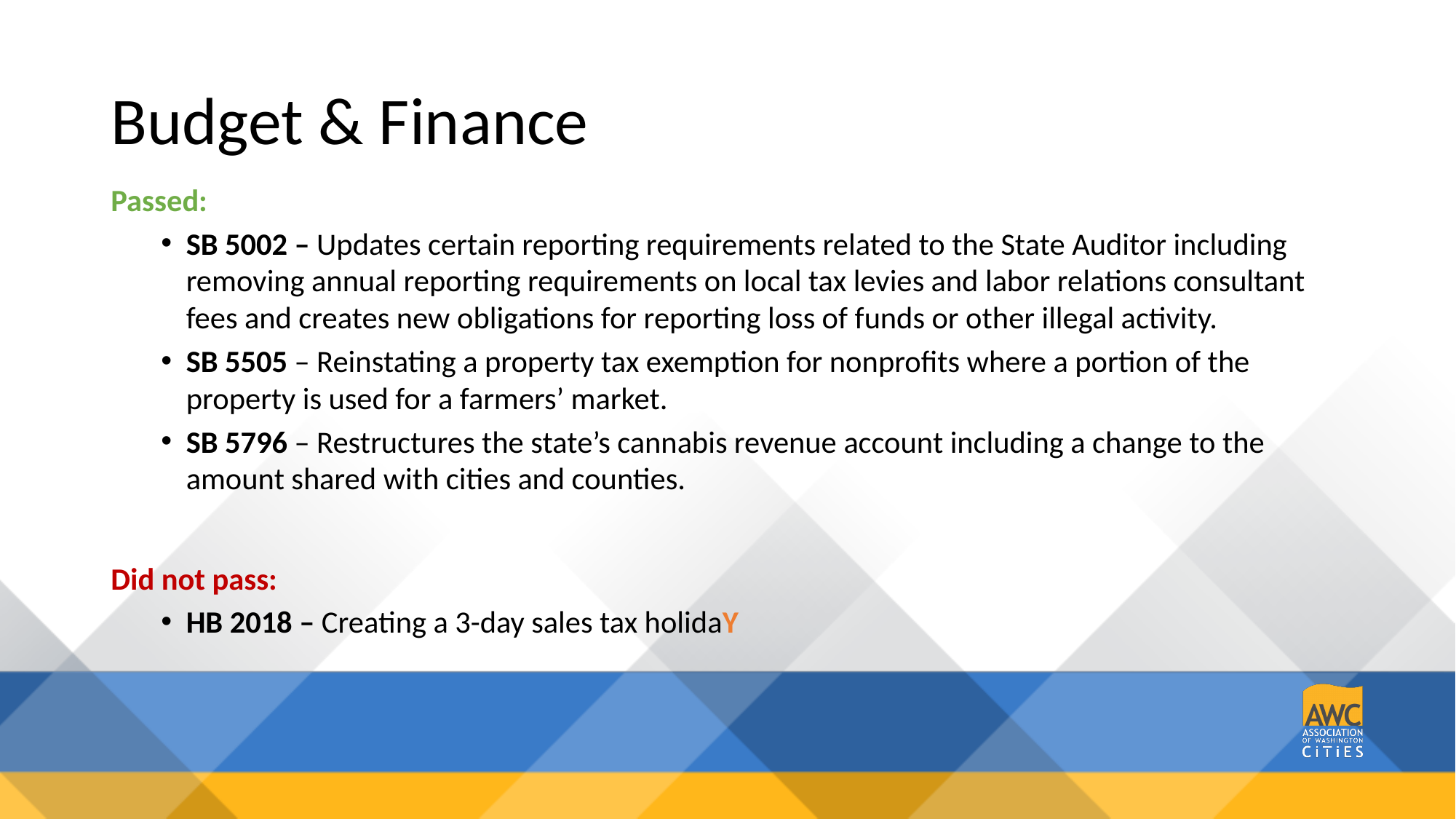

# Budget & Finance
Passed:
SB 5002 – Updates certain reporting requirements related to the State Auditor including removing annual reporting requirements on local tax levies and labor relations consultant fees and creates new obligations for reporting loss of funds or other illegal activity.
SB 5505 – Reinstating a property tax exemption for nonprofits where a portion of the property is used for a farmers’ market.
SB 5796 – Restructures the state’s cannabis revenue account including a change to the amount shared with cities and counties.

Did not pass:
HB 2018 – Creating a 3-day sales tax holidaY